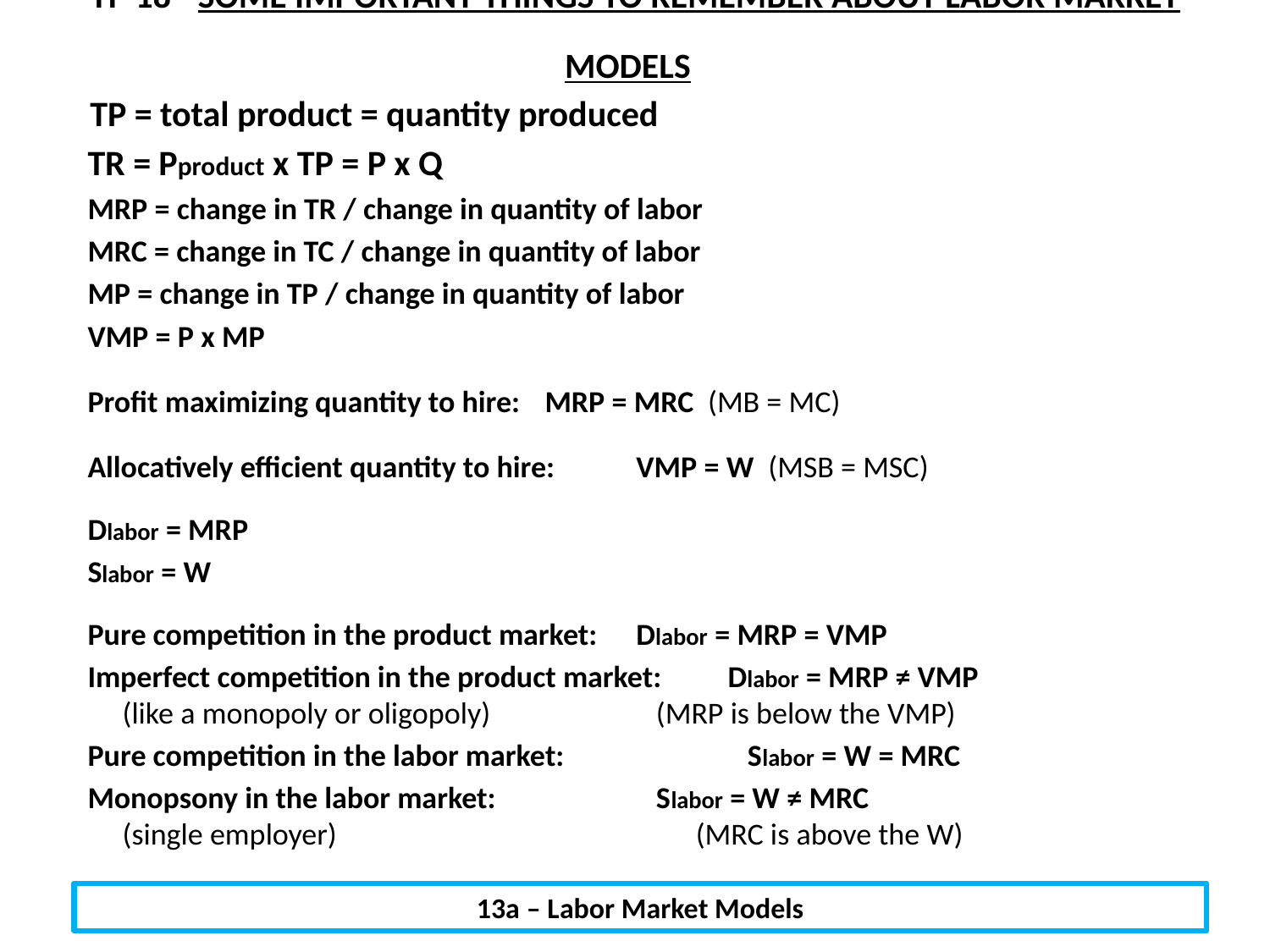

# YP 18 - SOME IMPORTANT THINGS TO REMEMBER ABOUT LABOR MARKET MODELS
 TP = total product = quantity produced
TR = Pproduct x TP = P x Q
MRP = change in TR / change in quantity of labor
MRC = change in TC / change in quantity of labor
MP = change in TP / change in quantity of labor
VMP = P x MP

Profit maximizing quantity to hire: 	MRP = MRC  (MB = MC)

Allocatively efficient quantity to hire:	VMP = W  (MSB = MSC)

Dlabor = MRP
Slabor = W

Pure competition in the product market:	Dlabor = MRP = VMP
Imperfect competition in the product market:	Dlabor = MRP ≠ VMP
     (like a monopoly or oligopoly)	                (MRP is below the VMP)
Pure competition in the labor market:	                Slabor = W = MRC
Monopsony in the labor market:	                Slabor = W ≠ MRC
     (single employer)	                                                (MRC is above the W)
13a – Labor Market Models